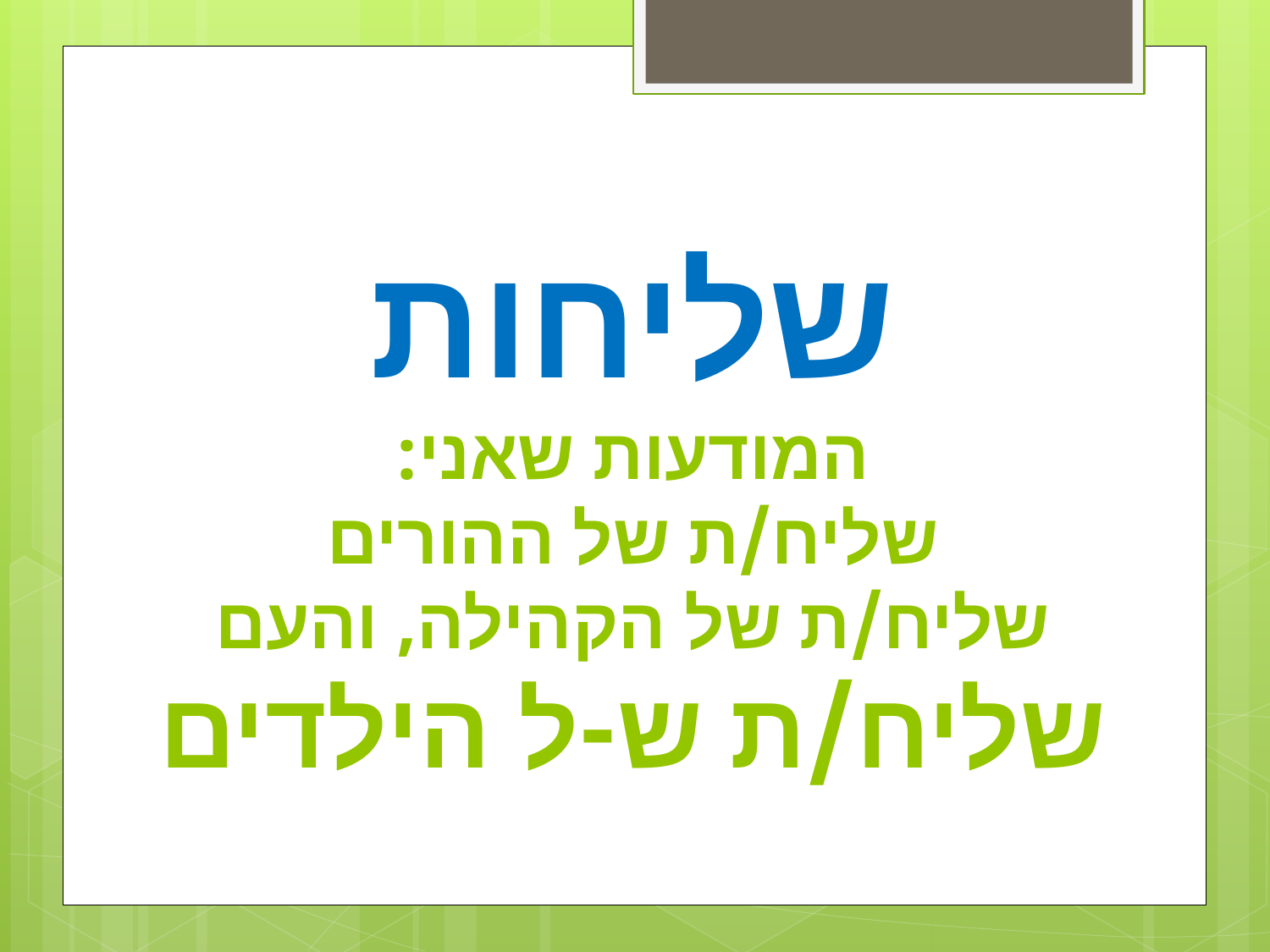

# שליחות המודעות שאני: שליח/ת של ההורים שליח/ת של הקהילה, והעם שליח/ת ש-ל הילדים